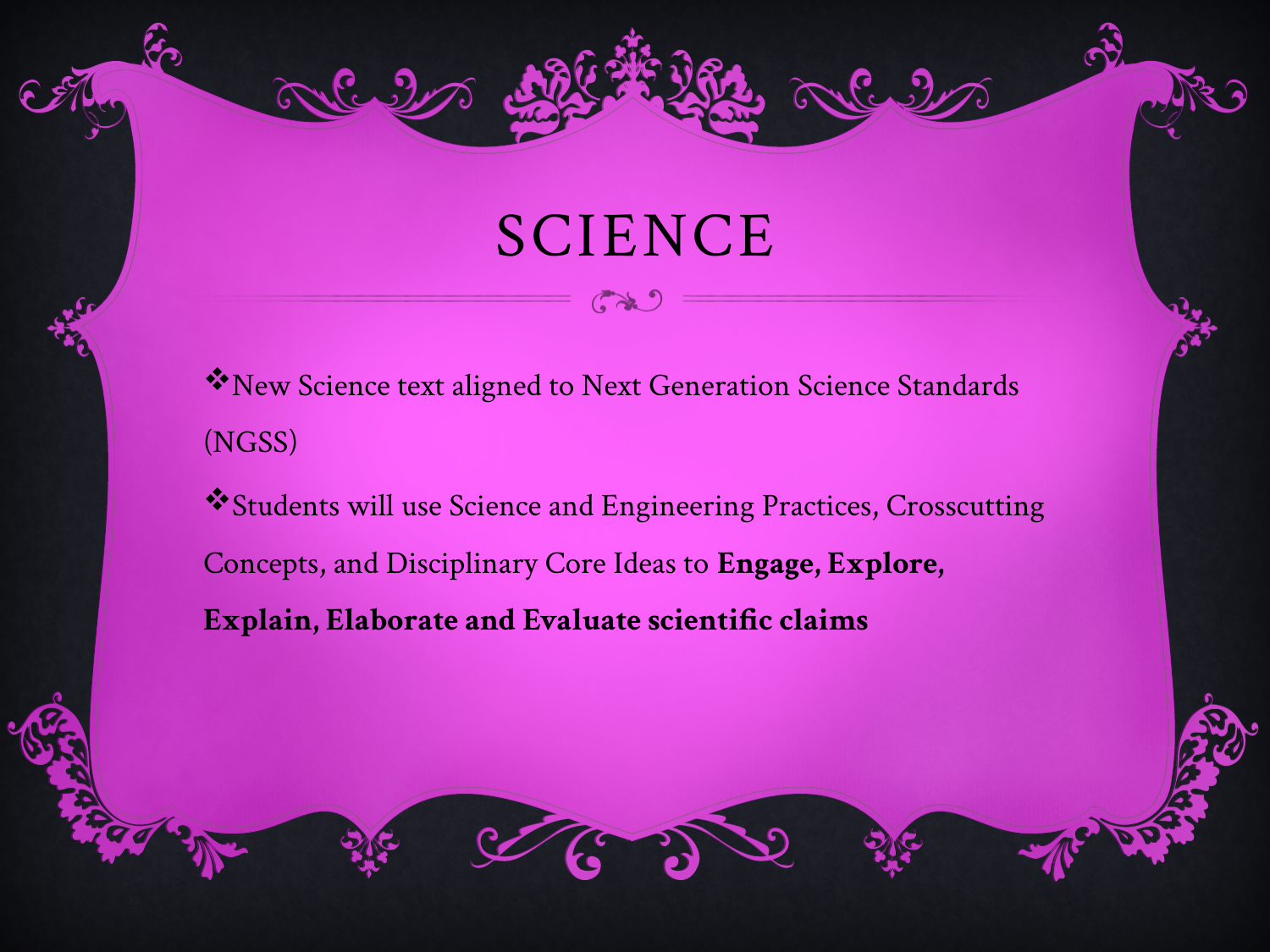

# SCIENCE
New Science text aligned to Next Generation Science Standards (NGSS)
Students will use Science and Engineering Practices, Crosscutting Concepts, and Disciplinary Core Ideas to Engage, Explore, Explain, Elaborate and Evaluate scientific claims